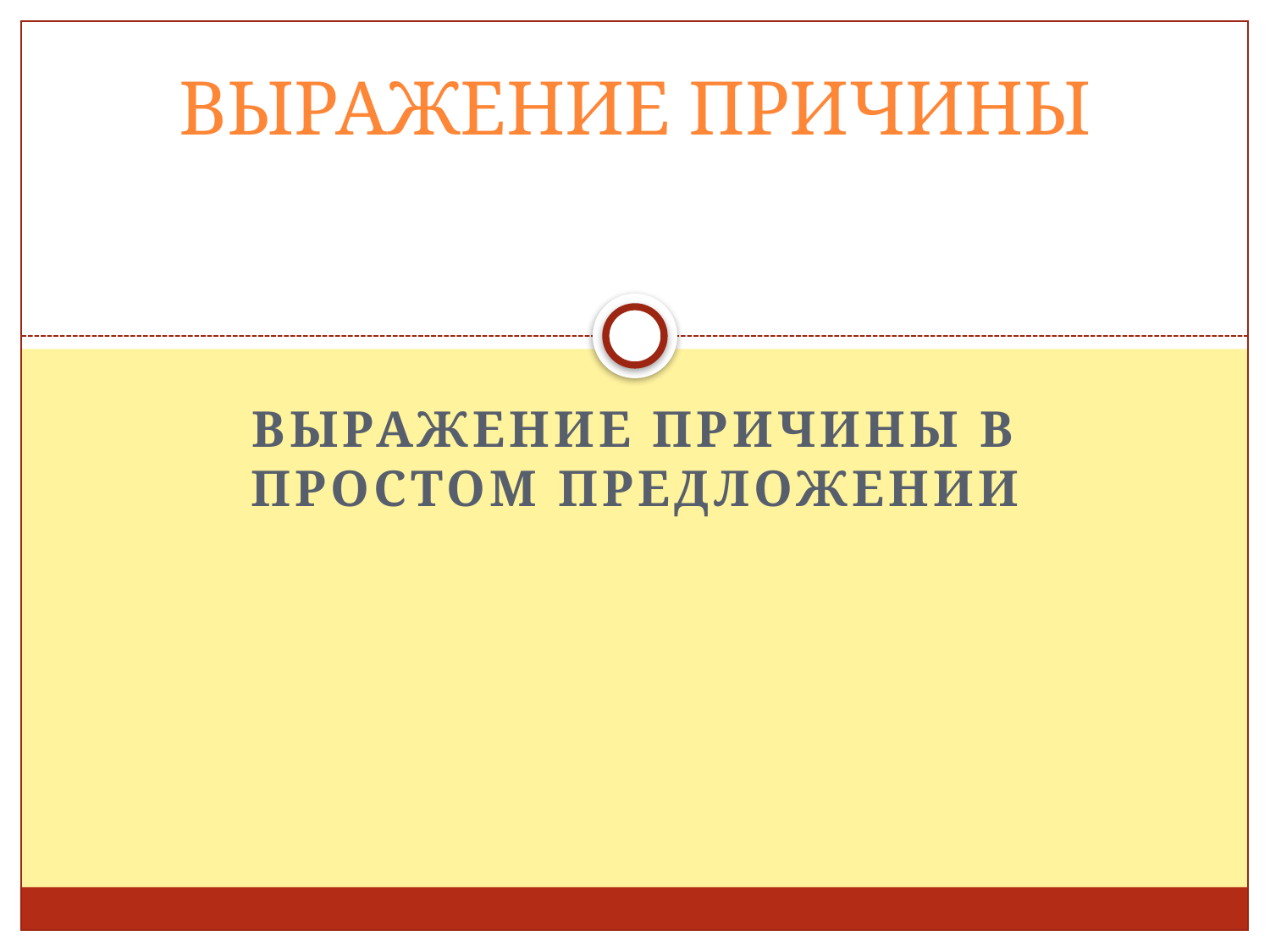

# ВЫРАЖЕНИЕ ПРИЧИНЫ
ВЫРАЖЕНИЕ ПРИЧИНЫ В ПРОСТОМ ПРЕДЛОЖЕНИИ